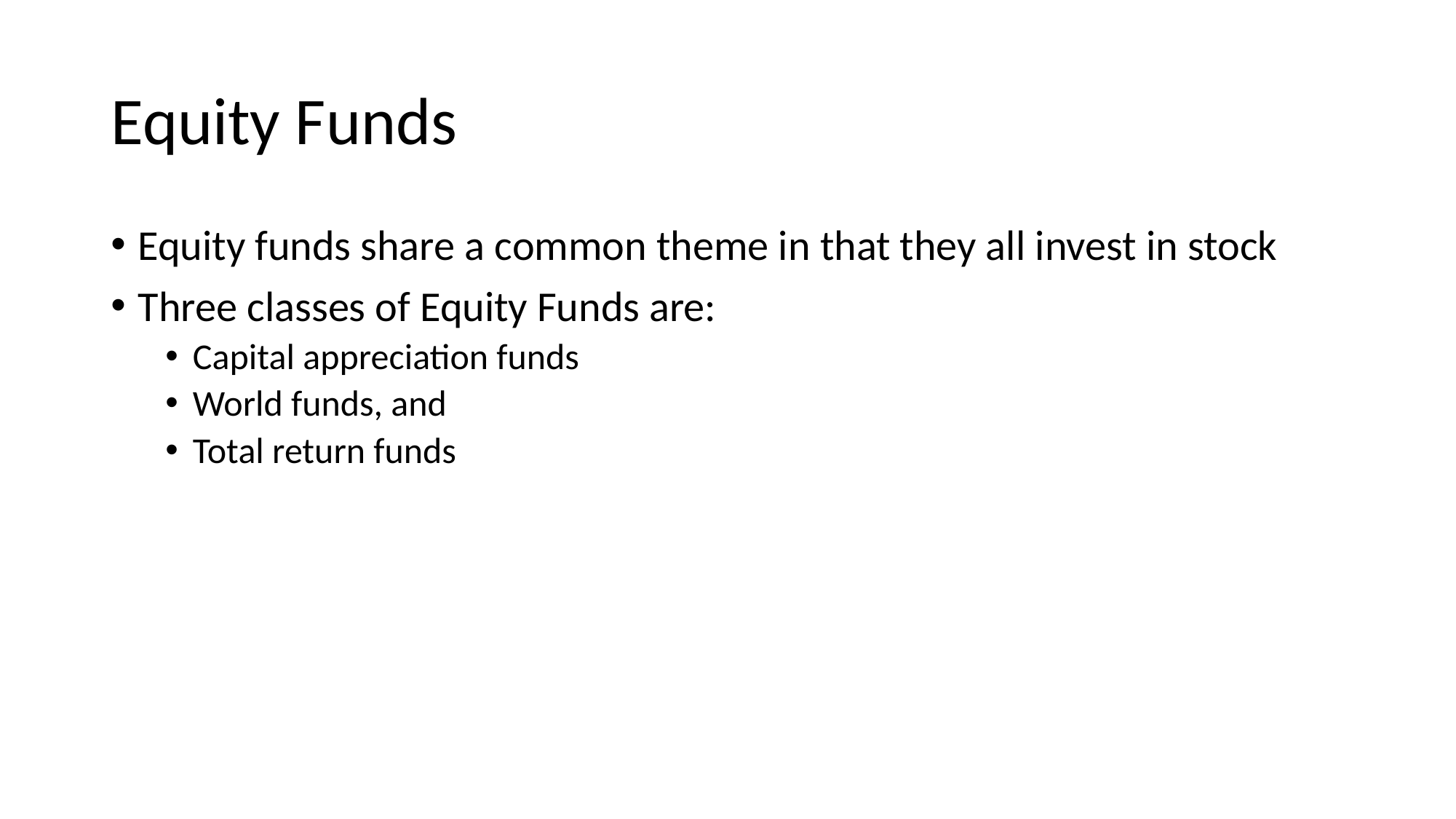

# Equity Funds
Equity funds share a common theme in that they all invest in stock
Three classes of Equity Funds are:
Capital appreciation funds
World funds, and
Total return funds